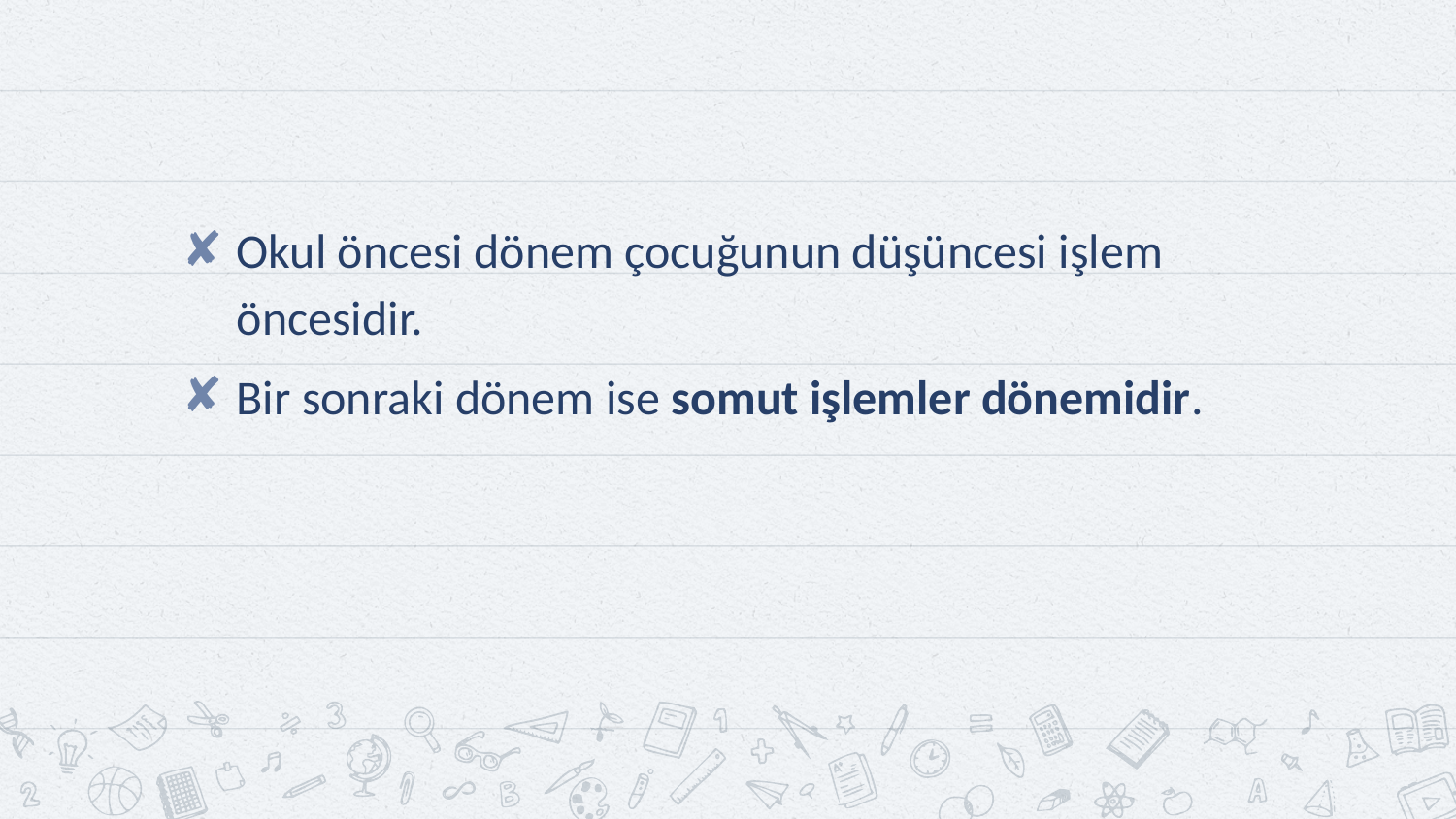

Okul öncesi dönem çocuğunun düşüncesi işlem öncesidir.
Bir sonraki dönem ise somut işlemler dönemidir.